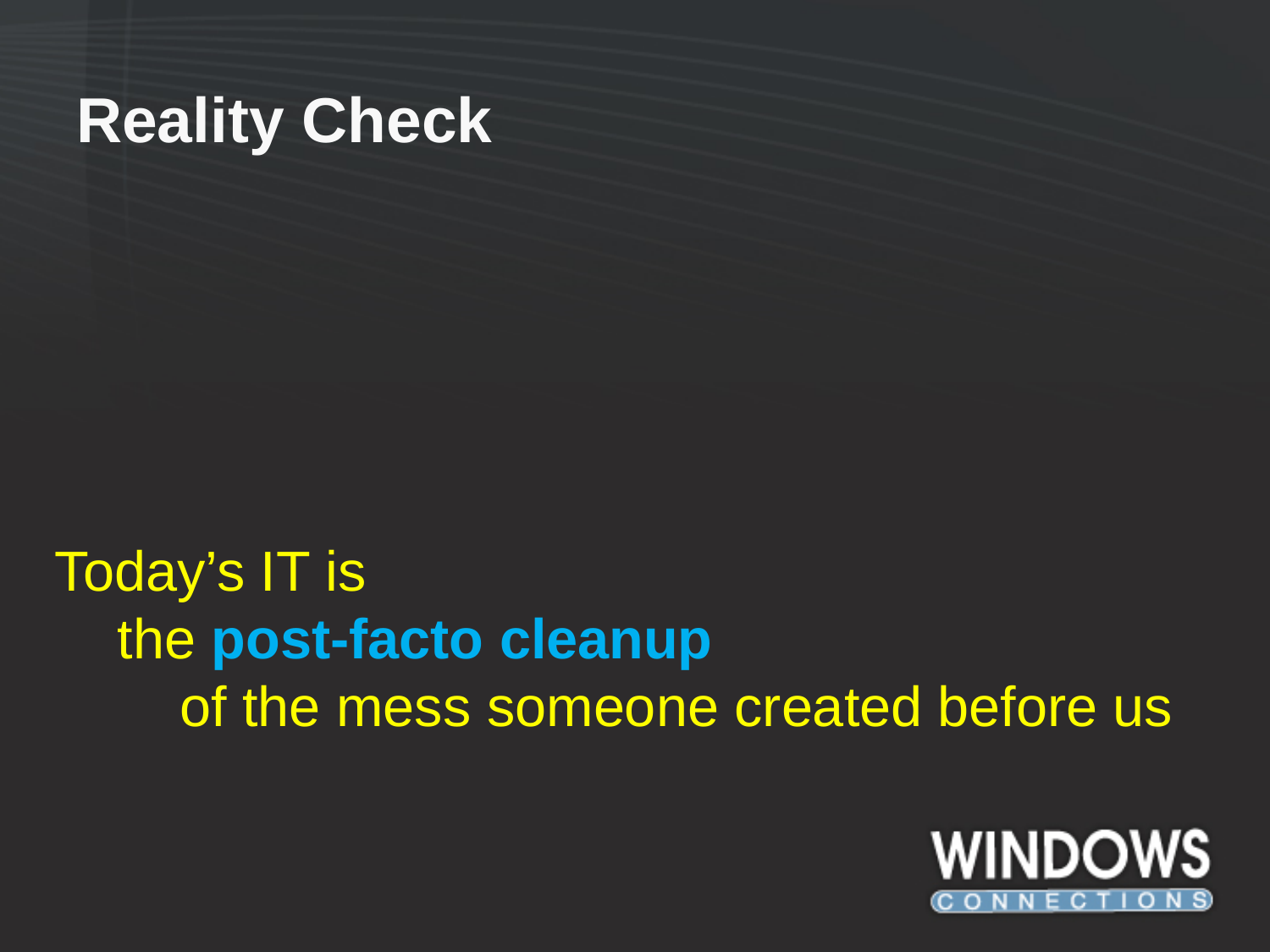

# Reality Check
Today’s IT is
    the post-facto cleanup
        of the mess someone created before us